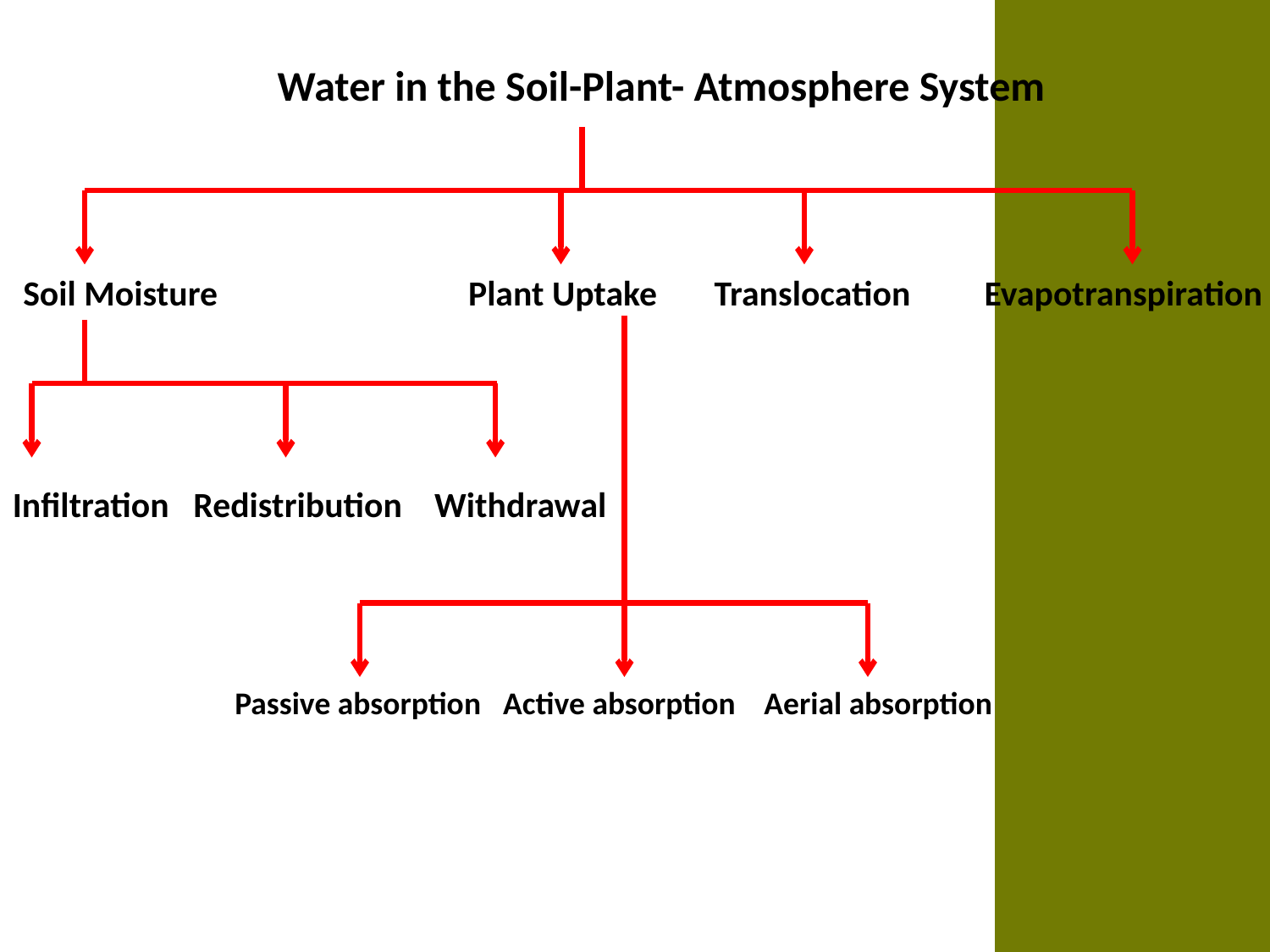

Water in the Soil-Plant- Atmosphere System
Soil Moisture		        Plant Uptake	       Translocation	         Evapotranspiration
Infiltration   Redistribution    Withdrawal
	Passive absorption	  Active absorption    Aerial absorption